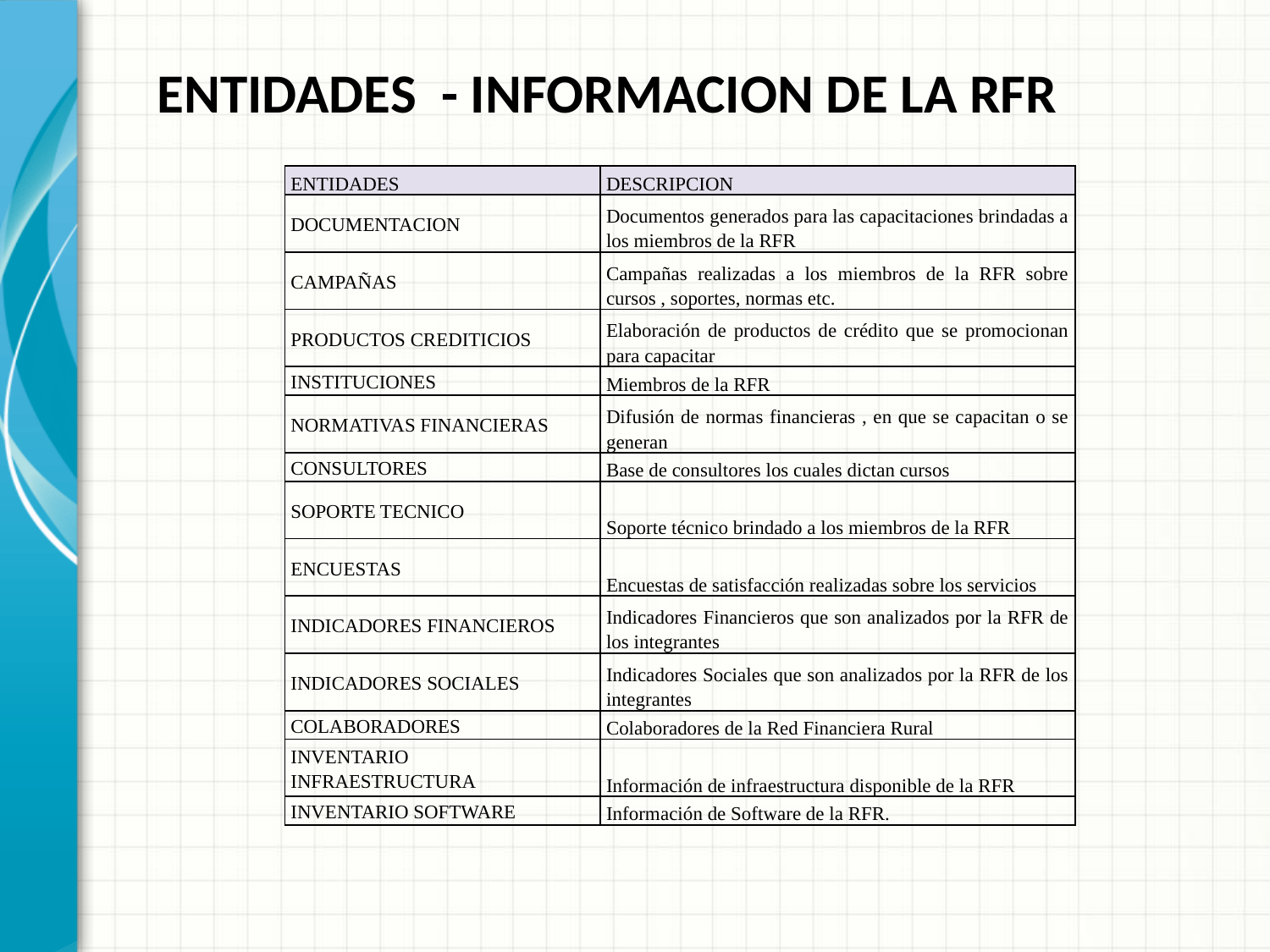

ENTIDADES  - INFORMACION DE LA RFR
#
| ENTIDADES | DESCRIPCION |
| --- | --- |
| DOCUMENTACION | Documentos generados para las capacitaciones brindadas a los miembros de la RFR |
| CAMPAÑAS | Campañas realizadas a los miembros de la RFR sobre cursos , soportes, normas etc. |
| PRODUCTOS CREDITICIOS | Elaboración de productos de crédito que se promocionan para capacitar |
| INSTITUCIONES | Miembros de la RFR |
| NORMATIVAS FINANCIERAS | Difusión de normas financieras , en que se capacitan o se generan |
| CONSULTORES | Base de consultores los cuales dictan cursos |
| SOPORTE TECNICO | Soporte técnico brindado a los miembros de la RFR |
| ENCUESTAS | Encuestas de satisfacción realizadas sobre los servicios |
| INDICADORES FINANCIEROS | Indicadores Financieros que son analizados por la RFR de los integrantes |
| INDICADORES SOCIALES | Indicadores Sociales que son analizados por la RFR de los integrantes |
| COLABORADORES | Colaboradores de la Red Financiera Rural |
| INVENTARIO INFRAESTRUCTURA | Información de infraestructura disponible de la RFR |
| INVENTARIO SOFTWARE | Información de Software de la RFR. |